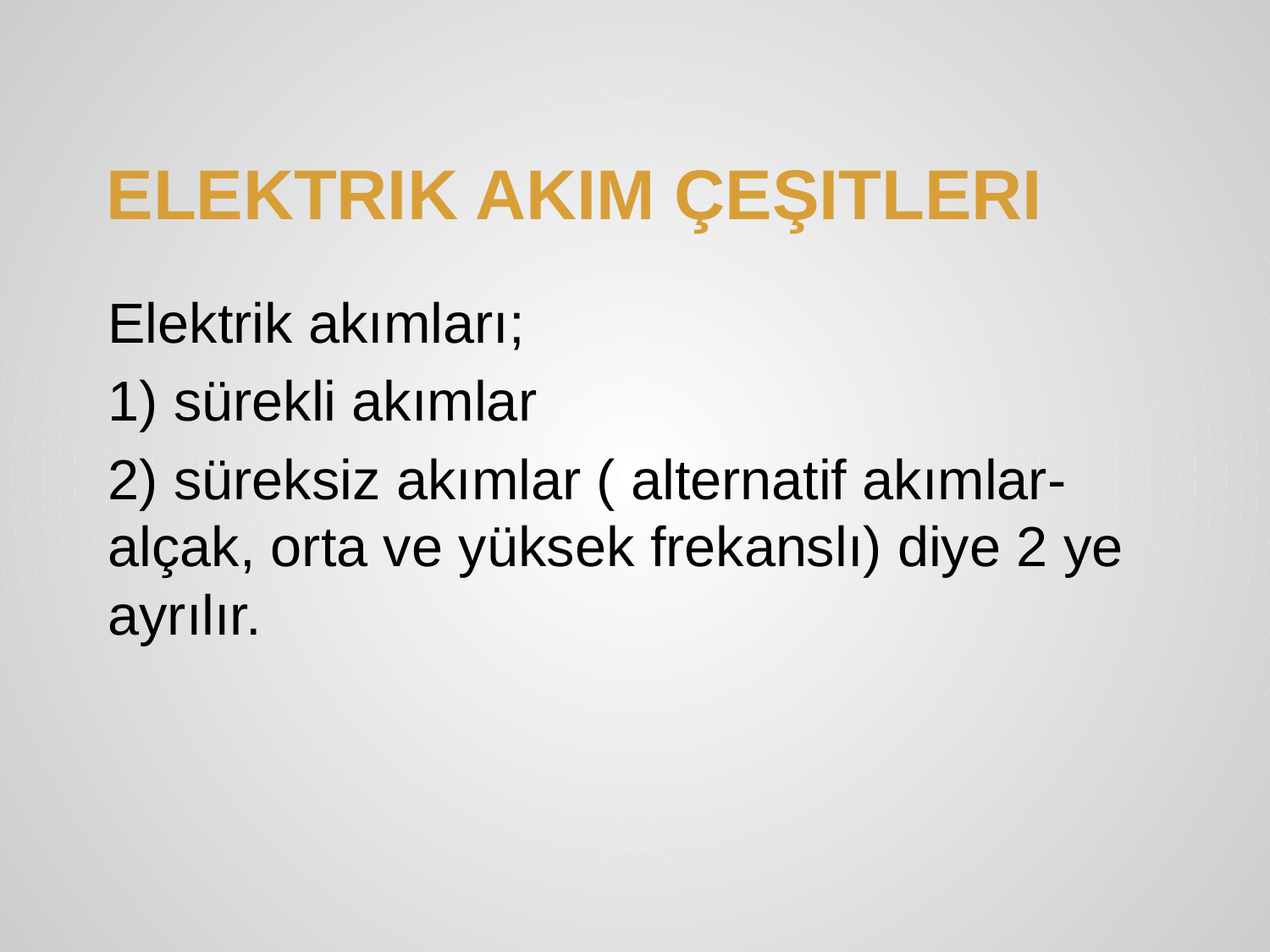

# Elektrik Akım Çeşitleri
Elektrik akımları;
1) sürekli akımlar
2) süreksiz akımlar ( alternatif akımlar- alçak, orta ve yüksek frekanslı) diye 2 ye ayrılır.